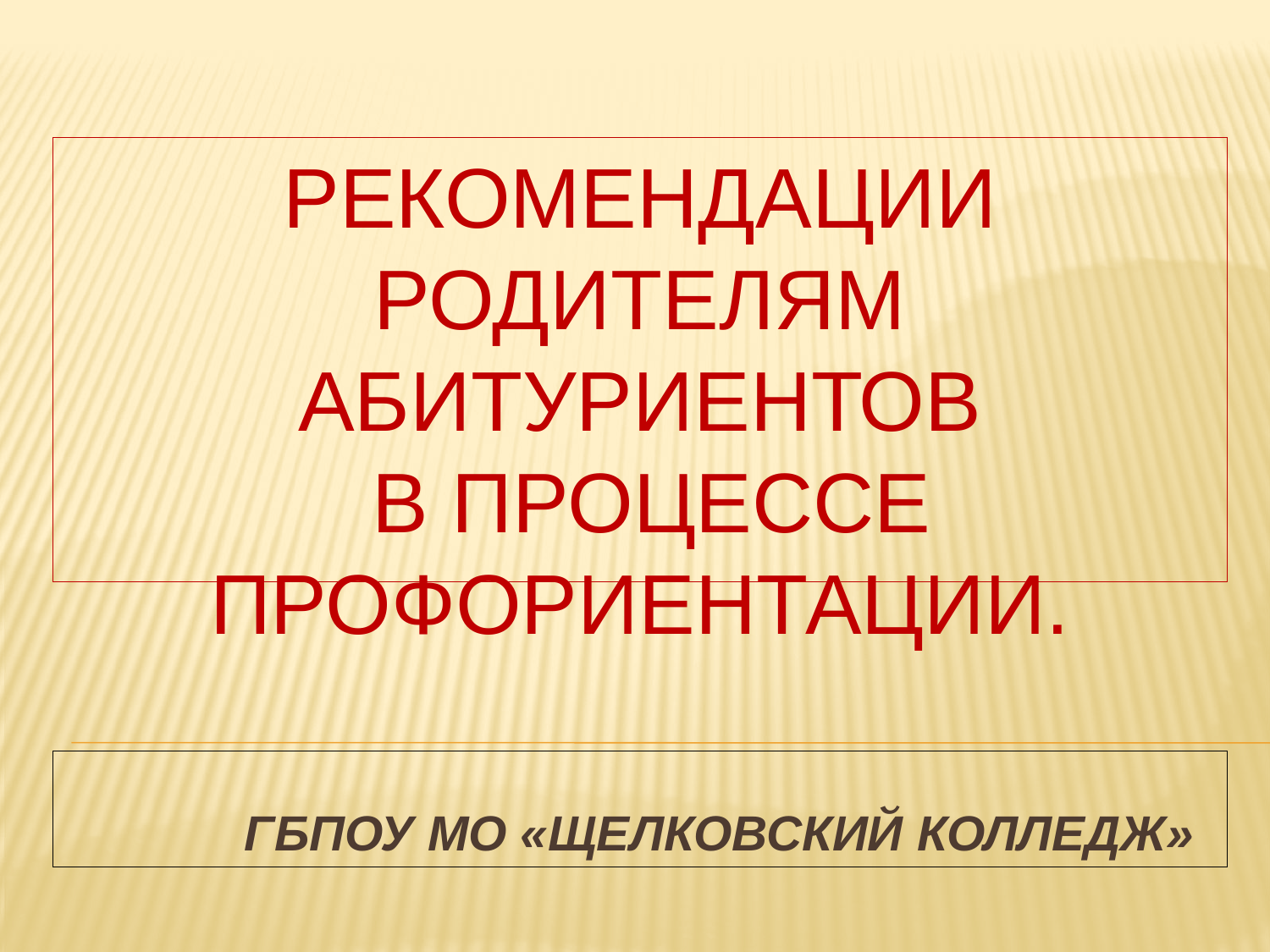

# РЕКОМЕНДАЦИИ родителям абитуриентов в процессе профориентации.
             ГБПОУ МО «ЩЕЛКОВСКИЙ КОЛЛЕДЖ»